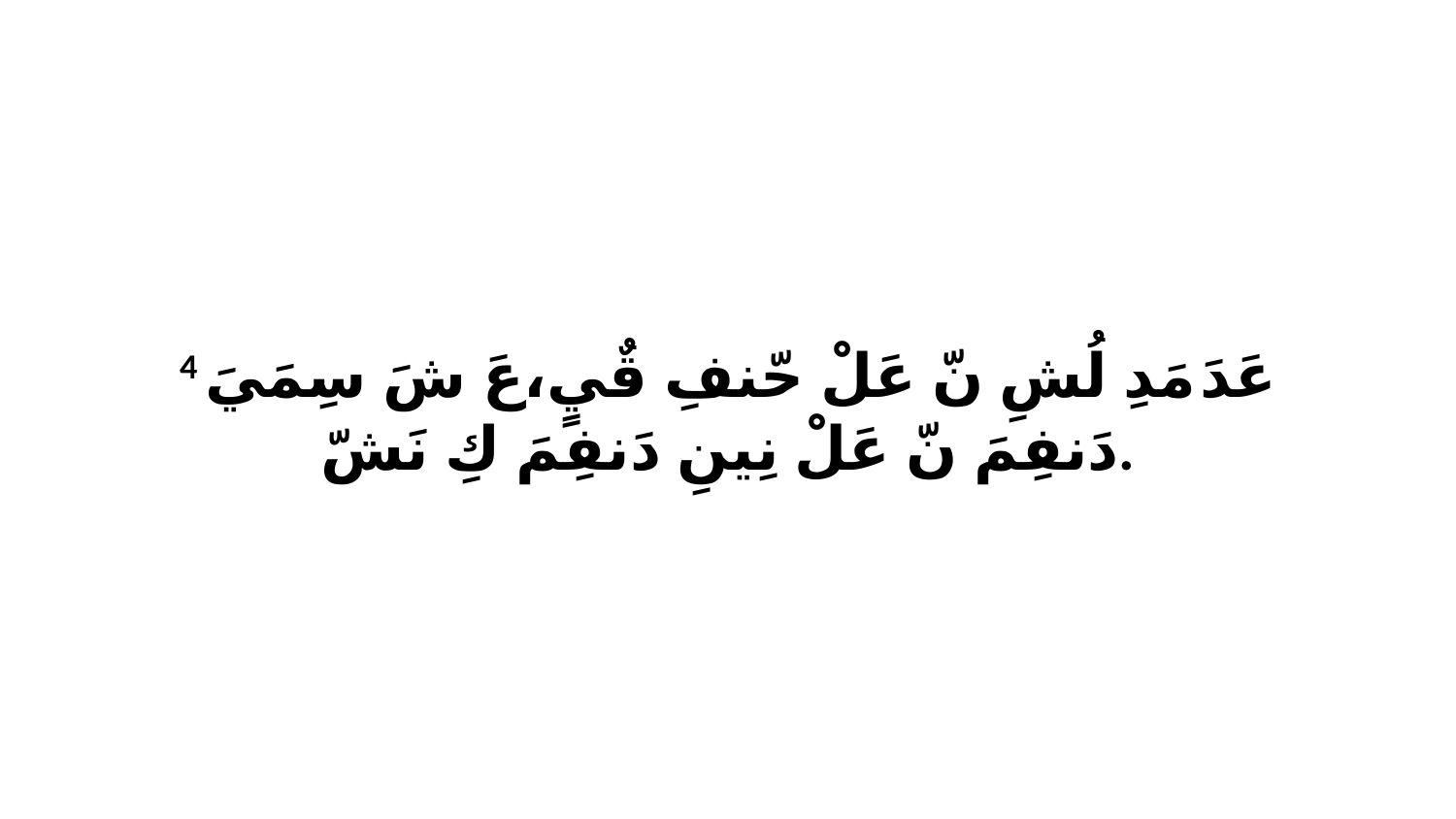

4 عَدَ مَدِ لُشِ نّ عَلْ حّنفِ قٌيٍ،عَ شَ سِمَيَ دَنفِمَ نّ عَلْ نِينِ دَنفِمَ كِ نَشّ.